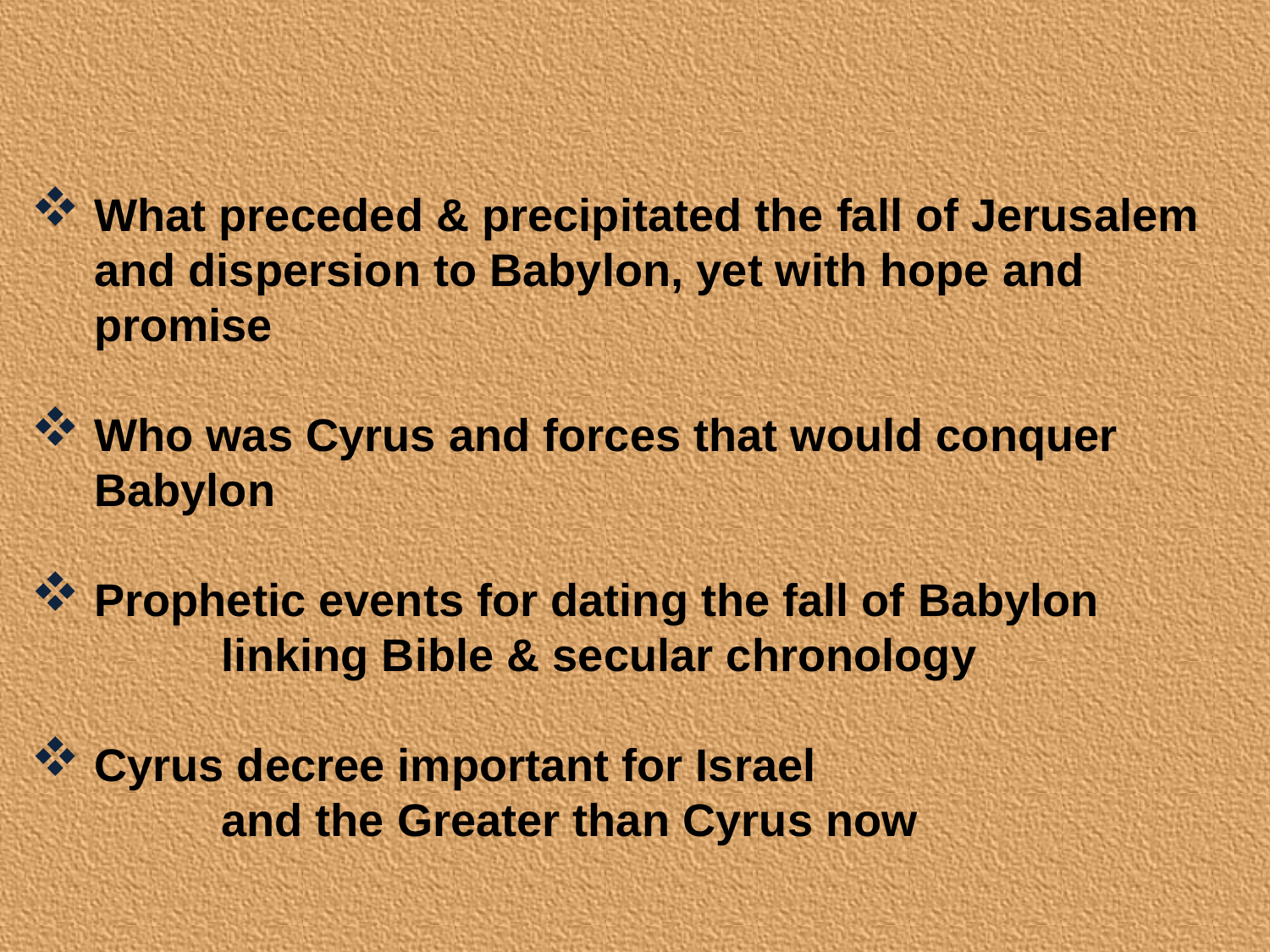

What preceded & precipitated the fall of Jerusalem
and dispersion to Babylon, yet with hope and promise

Who was Cyrus and forces that would conquer Babylon

Prophetic events for dating the fall of Babylon
	linking Bible & secular chronology

Cyrus decree important for Israel
	and the Greater than Cyrus now